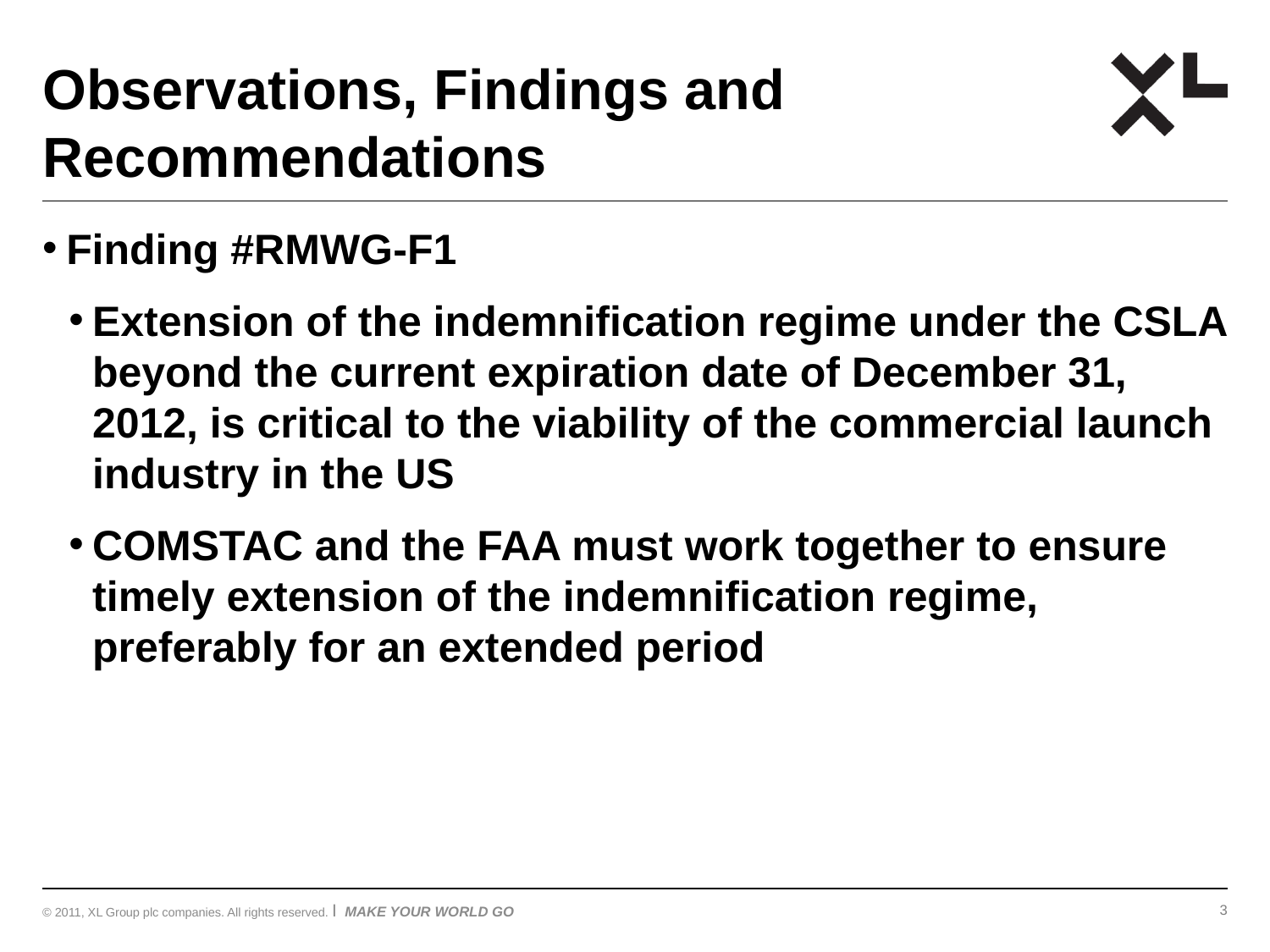

# Observations, Findings and Recommendations
Finding #RMWG-F1
Extension of the indemnification regime under the CSLA beyond the current expiration date of December 31, 2012, is critical to the viability of the commercial launch industry in the US
COMSTAC and the FAA must work together to ensure timely extension of the indemnification regime, preferably for an extended period
3